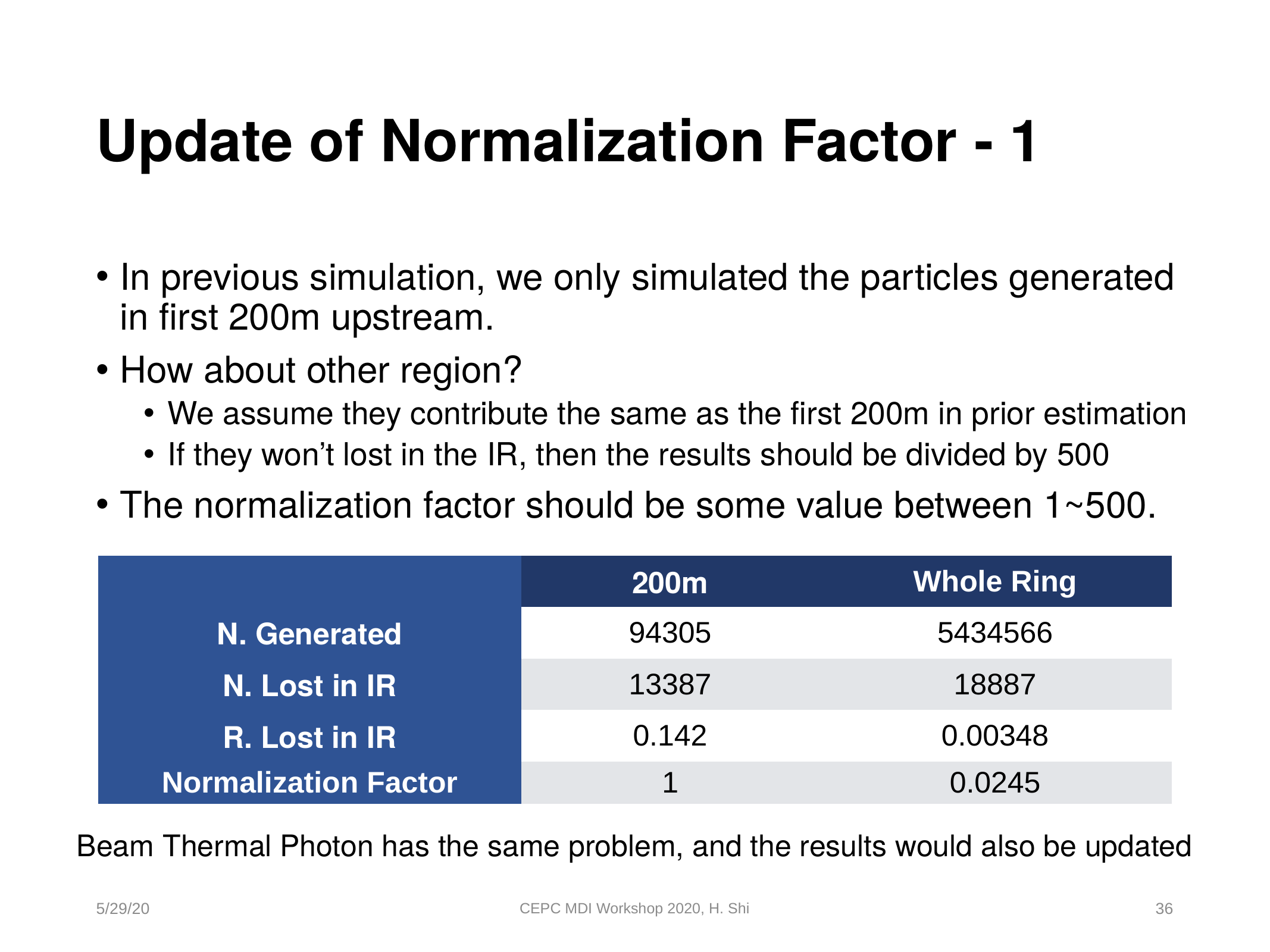

# Update of Normalization Factor - 1
In previous simulation, we only simulated the particles generated in first 200m upstream.
How about other region?
We assume they contribute the same as the first 200m in prior estimation
If they won’t lost in the IR, then the results should be divided by 500
The normalization factor should be some value between 1~500.
|  | 200m | Whole Ring |
| --- | --- | --- |
| N. Generated | 94305 | 5434566 |
| N. Lost in IR | 13387 | 18887 |
| R. Lost in IR | 0.142 | 0.00348 |
| Normalization Factor | 1 | 0.0245 |
Beam Thermal Photon has the same problem, and the results would also be updated
5/29/20
CEPC MDI Workshop 2020, H. Shi
36